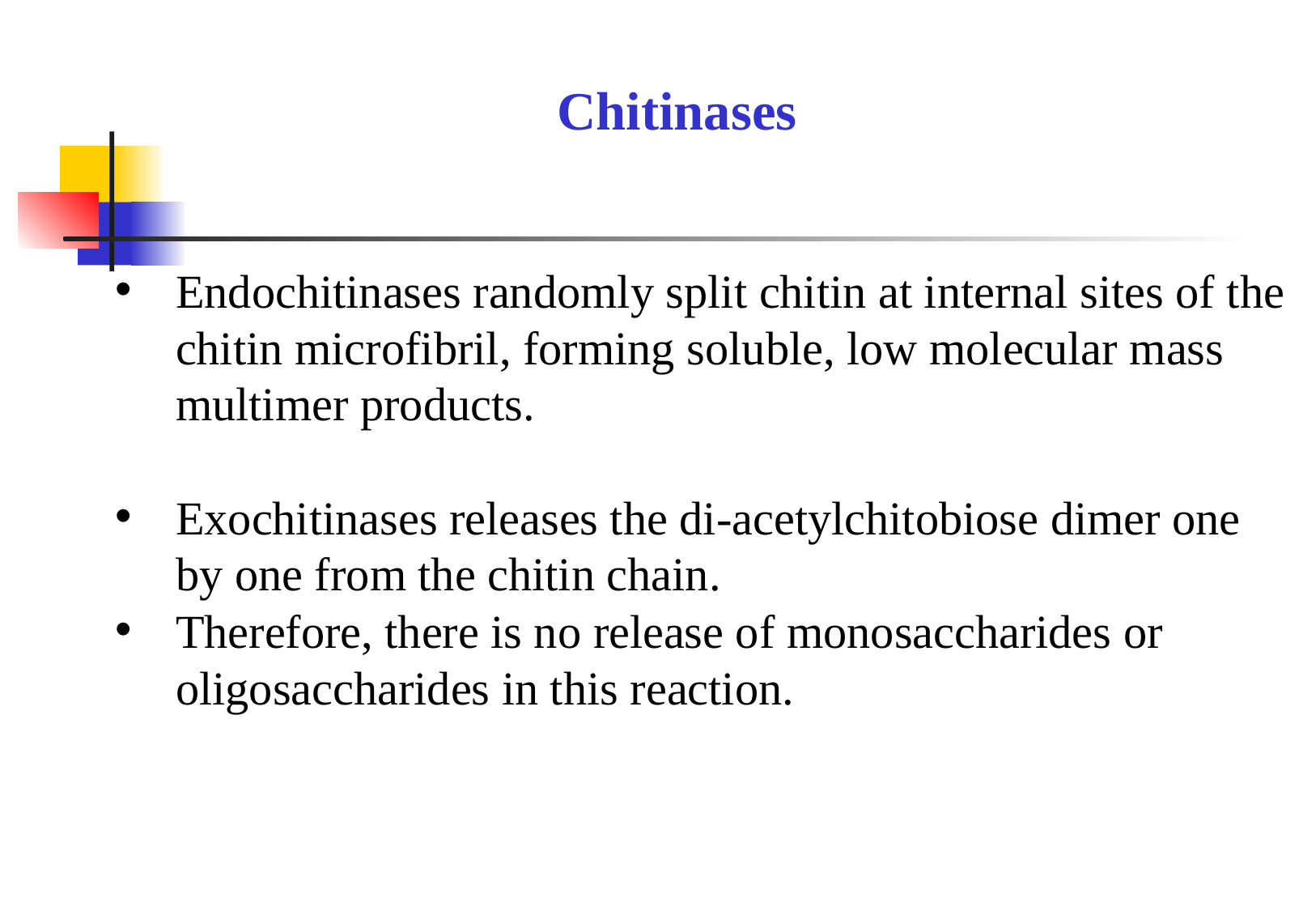

Chitinases
Endochitinases randomly split chitin at internal sites of the chitin microfibril, forming soluble, low molecular mass multimer products.

Exochitinases releases the di-acetylchitobiose dimer one by one from the chitin chain.
Therefore, there is no release of monosaccharides or oligosaccharides in this reaction.